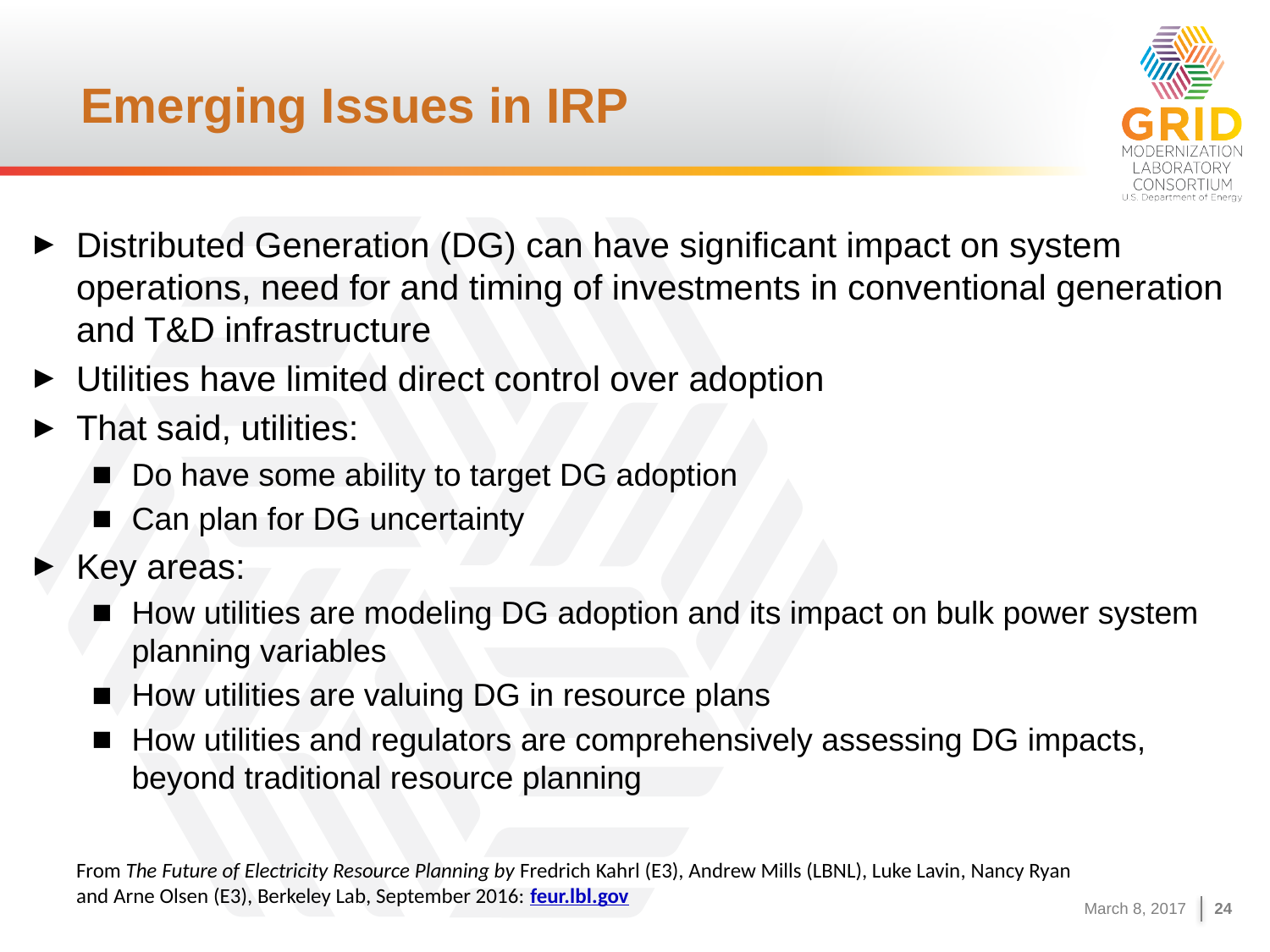

# Emerging Issues in IRP
Distributed Generation (DG) can have significant impact on system operations, need for and timing of investments in conventional generation and T&D infrastructure
Utilities have limited direct control over adoption
That said, utilities:
Do have some ability to target DG adoption
Can plan for DG uncertainty
Key areas:
How utilities are modeling DG adoption and its impact on bulk power system planning variables
How utilities are valuing DG in resource plans
How utilities and regulators are comprehensively assessing DG impacts, beyond traditional resource planning

From The Future of Electricity Resource Planning by Fredrich Kahrl (E3), Andrew Mills (LBNL), Luke Lavin, Nancy Ryan and Arne Olsen (E3), Berkeley Lab, September 2016: feur.lbl.gov